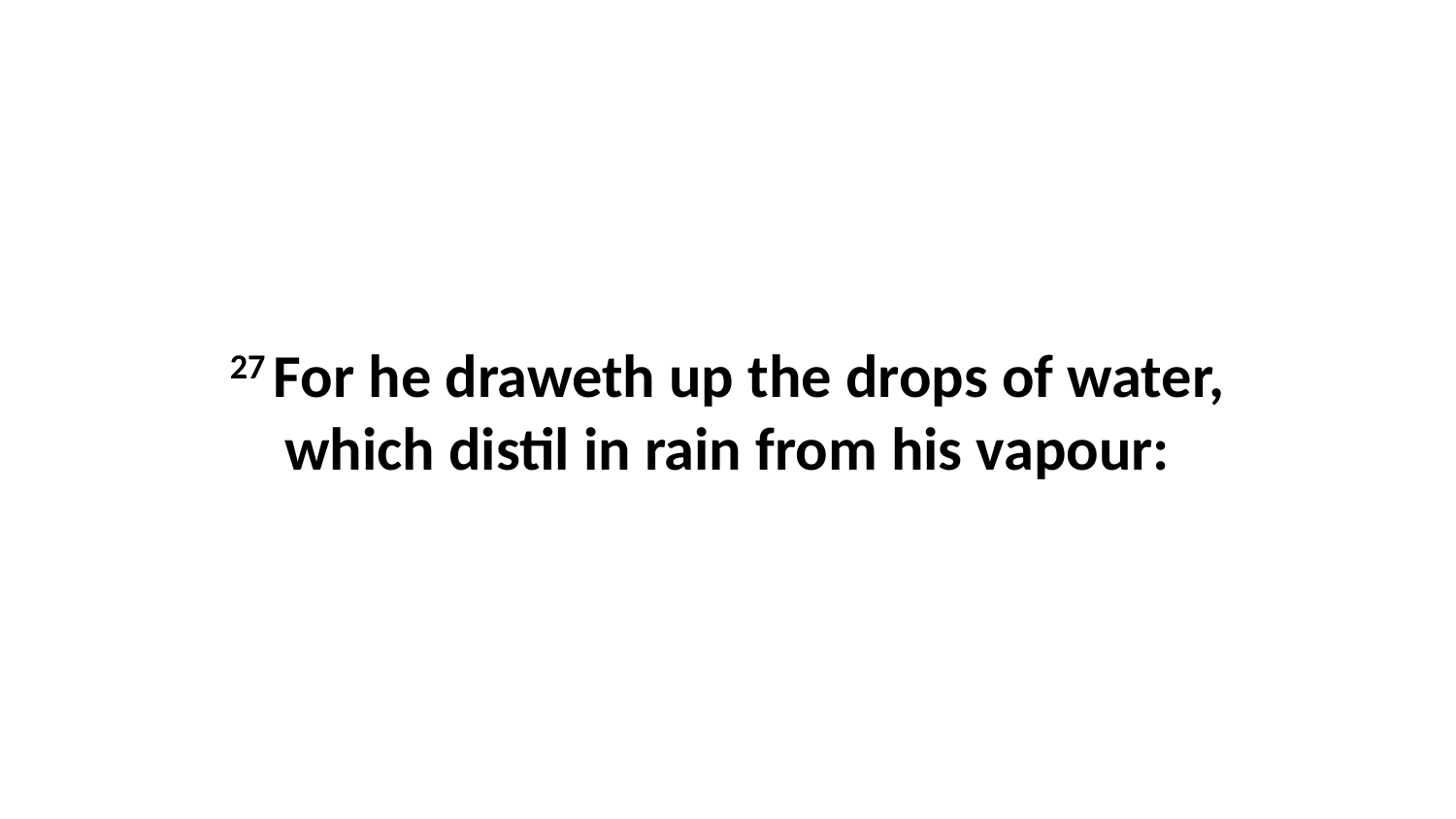

27 For he draweth up the drops of water, which distil in rain from his vapour: